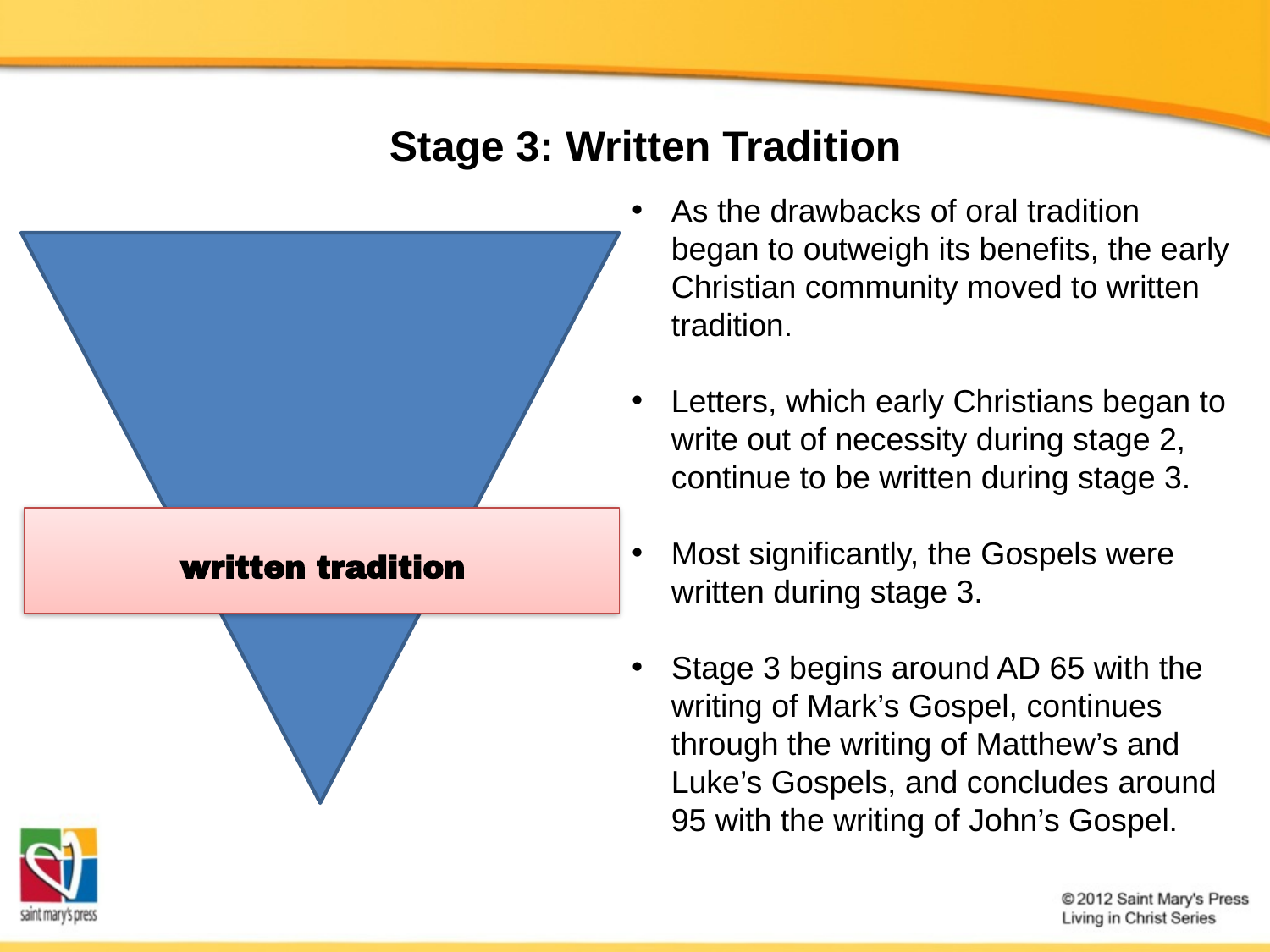

Stage 3: Written Tradition
As the drawbacks of oral tradition began to outweigh its benefits, the early Christian community moved to written tradition.

Letters, which early Christians began to write out of necessity during stage 2, continue to be written during stage 3.

Most significantly, the Gospels were written during stage 3.

Stage 3 begins around AD 65 with the writing of Mark’s Gospel, continues through the writing of Matthew’s and Luke’s Gospels, and concludes around 95 with the writing of John’s Gospel.

written tradition